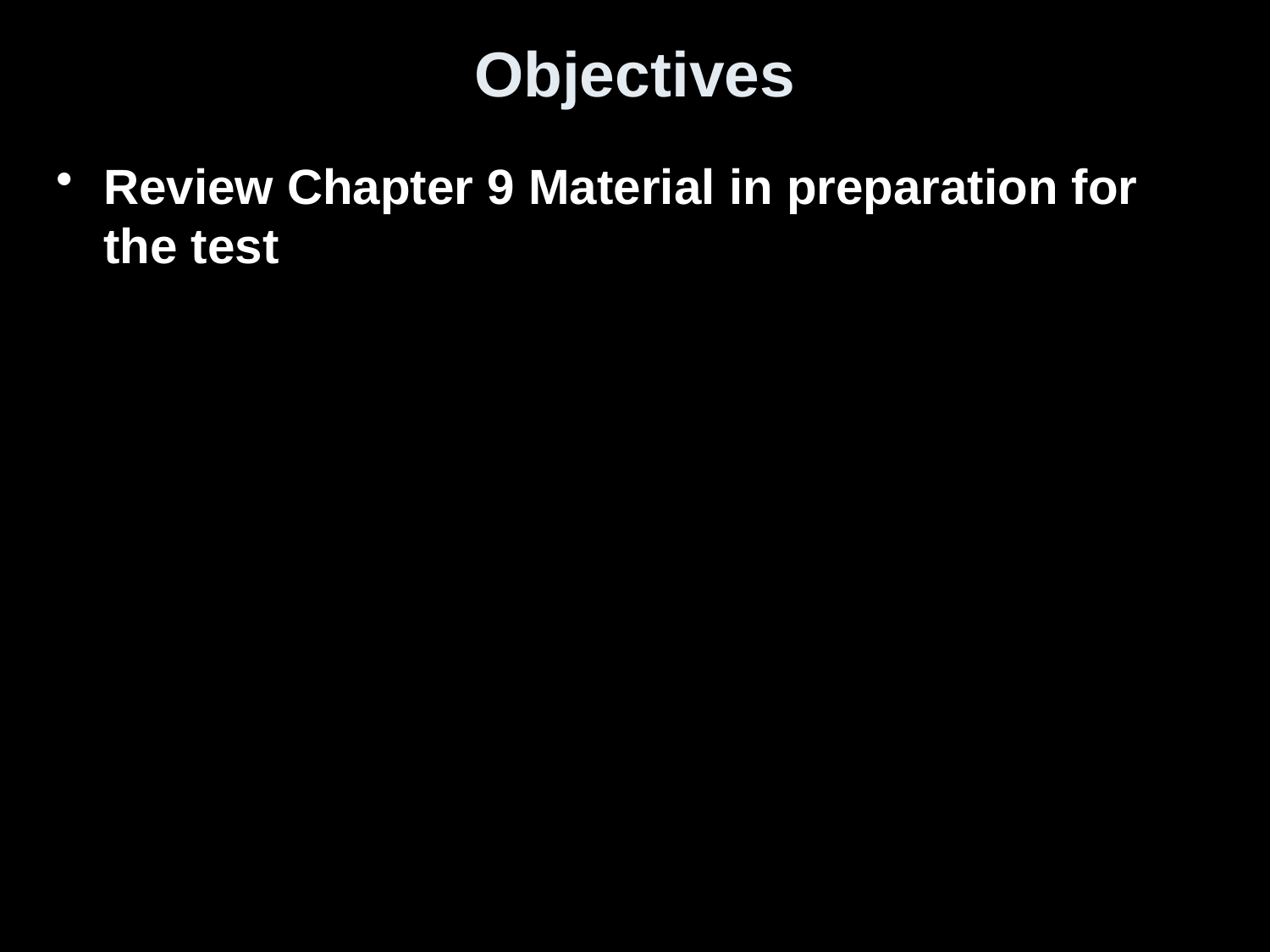

# Objectives
Review Chapter 9 Material in preparation for the test